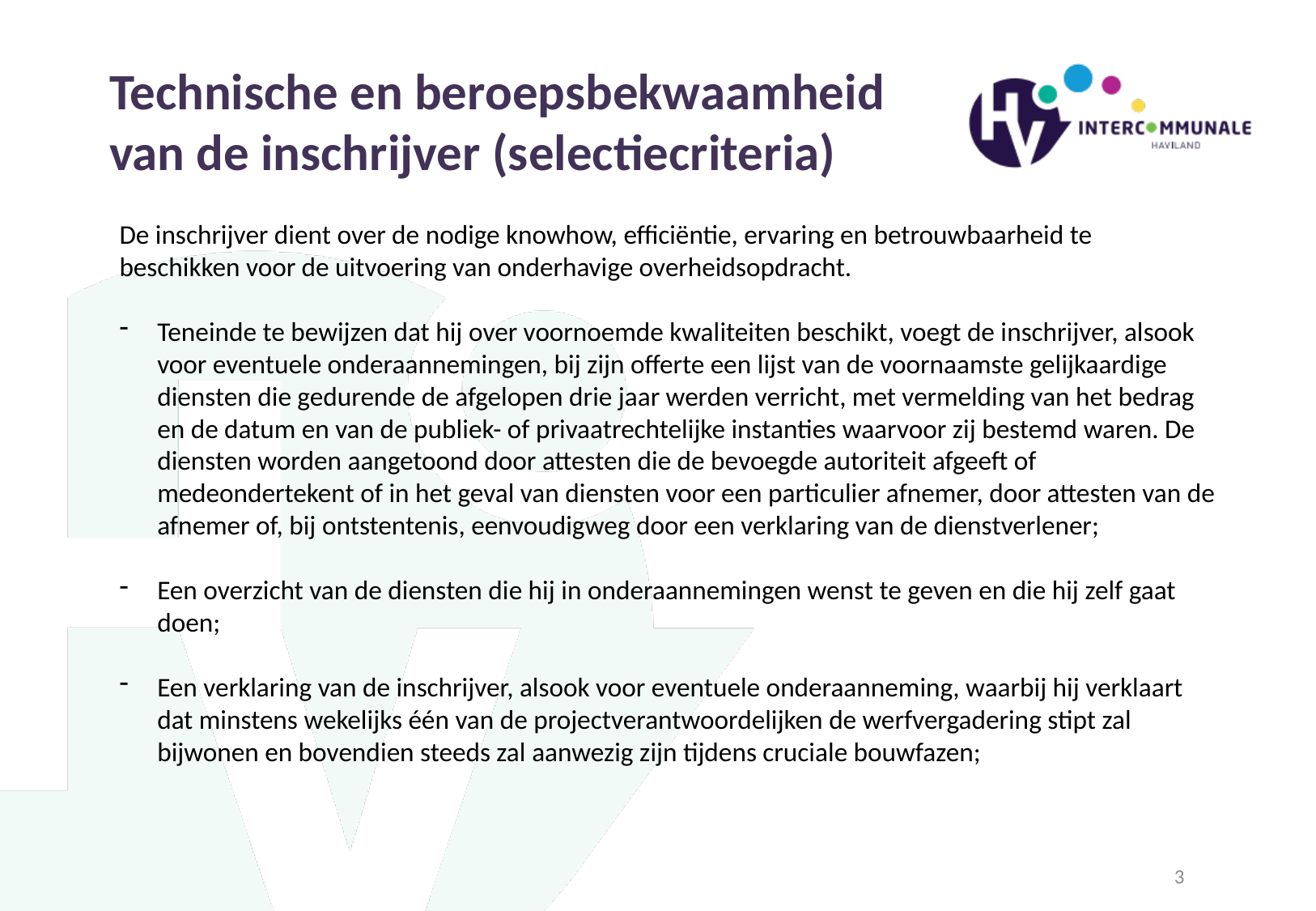

Technische en beroepsbekwaamheid van de inschrijver (selectiecriteria)

De inschrijver dient over de nodige knowhow, efficiëntie, ervaring en betrouwbaarheid te beschikken voor de uitvoering van onderhavige overheidsopdracht.

Teneinde te bewijzen dat hij over voornoemde kwaliteiten beschikt, voegt de inschrijver, alsook voor eventuele onderaannemingen, bij zijn offerte een lijst van de voornaamste gelijkaardige diensten die gedurende de afgelopen drie jaar werden verricht, met vermelding van het bedrag en de datum en van de publiek- of privaatrechtelijke instanties waarvoor zij bestemd waren. De diensten worden aangetoond door attesten die de bevoegde autoriteit afgeeft of medeondertekent of in het geval van diensten voor een particulier afnemer, door attesten van de afnemer of, bij ontstentenis, eenvoudigweg door een verklaring van de dienstverlener;

Een overzicht van de diensten die hij in onderaannemingen wenst te geven en die hij zelf gaat doen;

Een verklaring van de inschrijver, alsook voor eventuele onderaanneming, waarbij hij verklaart dat minstens wekelijks één van de projectverantwoordelijken de werfvergadering stipt zal bijwonen en bovendien steeds zal aanwezig zijn tijdens cruciale bouwfazen;

3